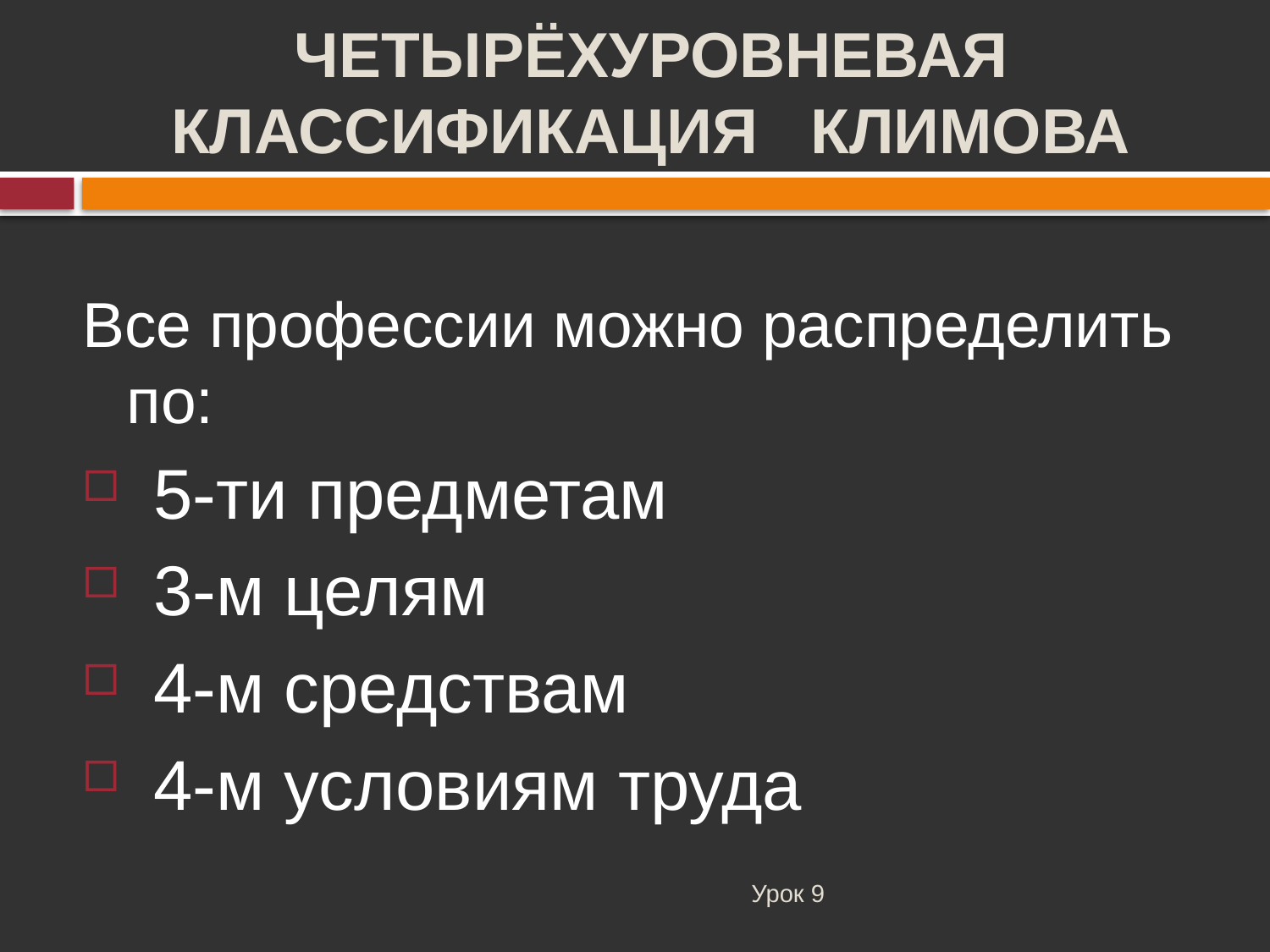

# ЧЕТЫРЁХУРОВНЕВАЯ КЛАССИФИКАЦИЯ   КЛИМОВА
Все профессии можно распределить по:
5-ти предметам
3-м целям
4-м средствам
4-м условиям труда

Урок 9